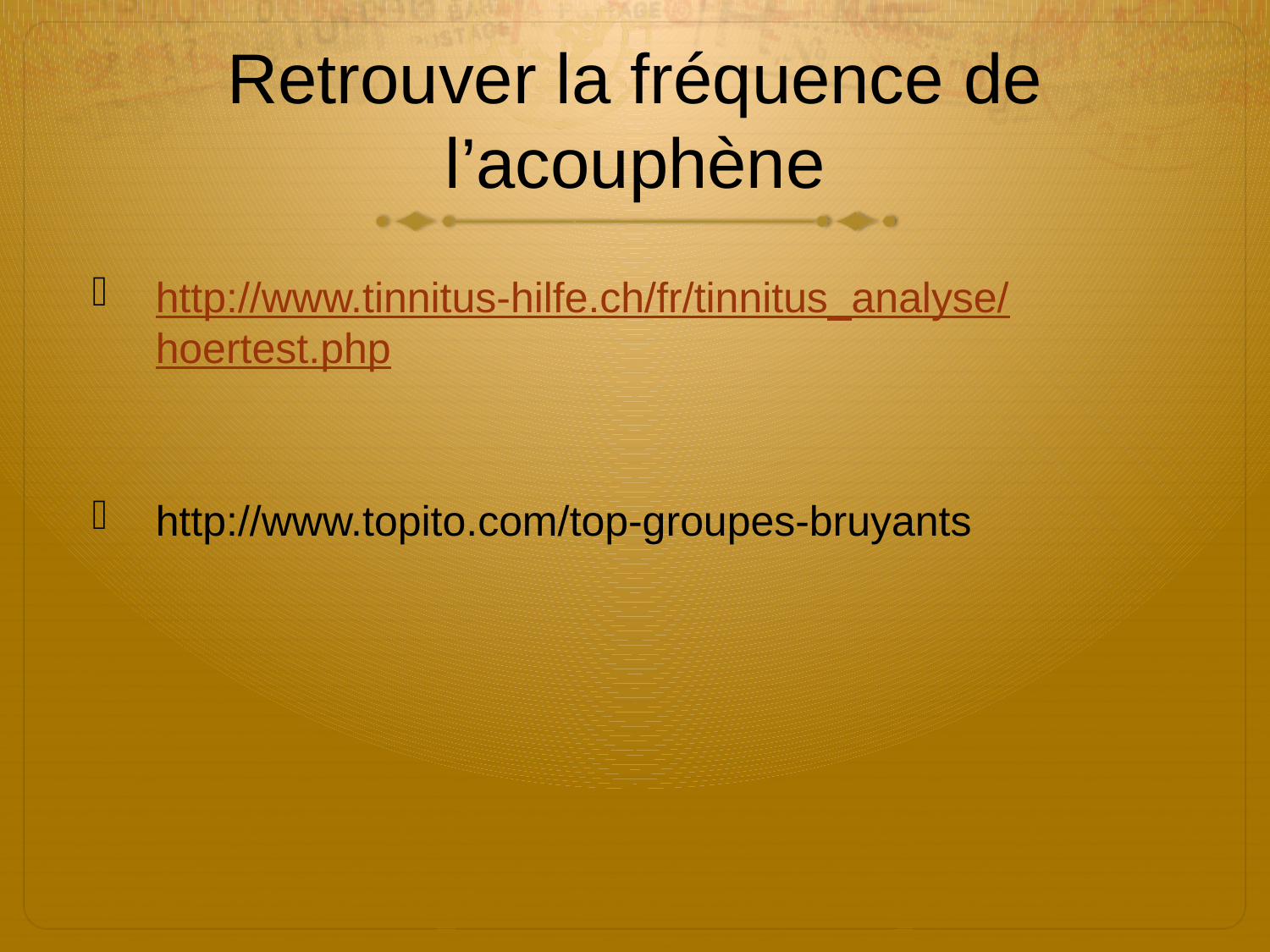

# Retrouver la fréquence de l’acouphène
http://www.tinnitus-hilfe.ch/fr/tinnitus_analyse/hoertest.php

http://www.topito.com/top-groupes-bruyants